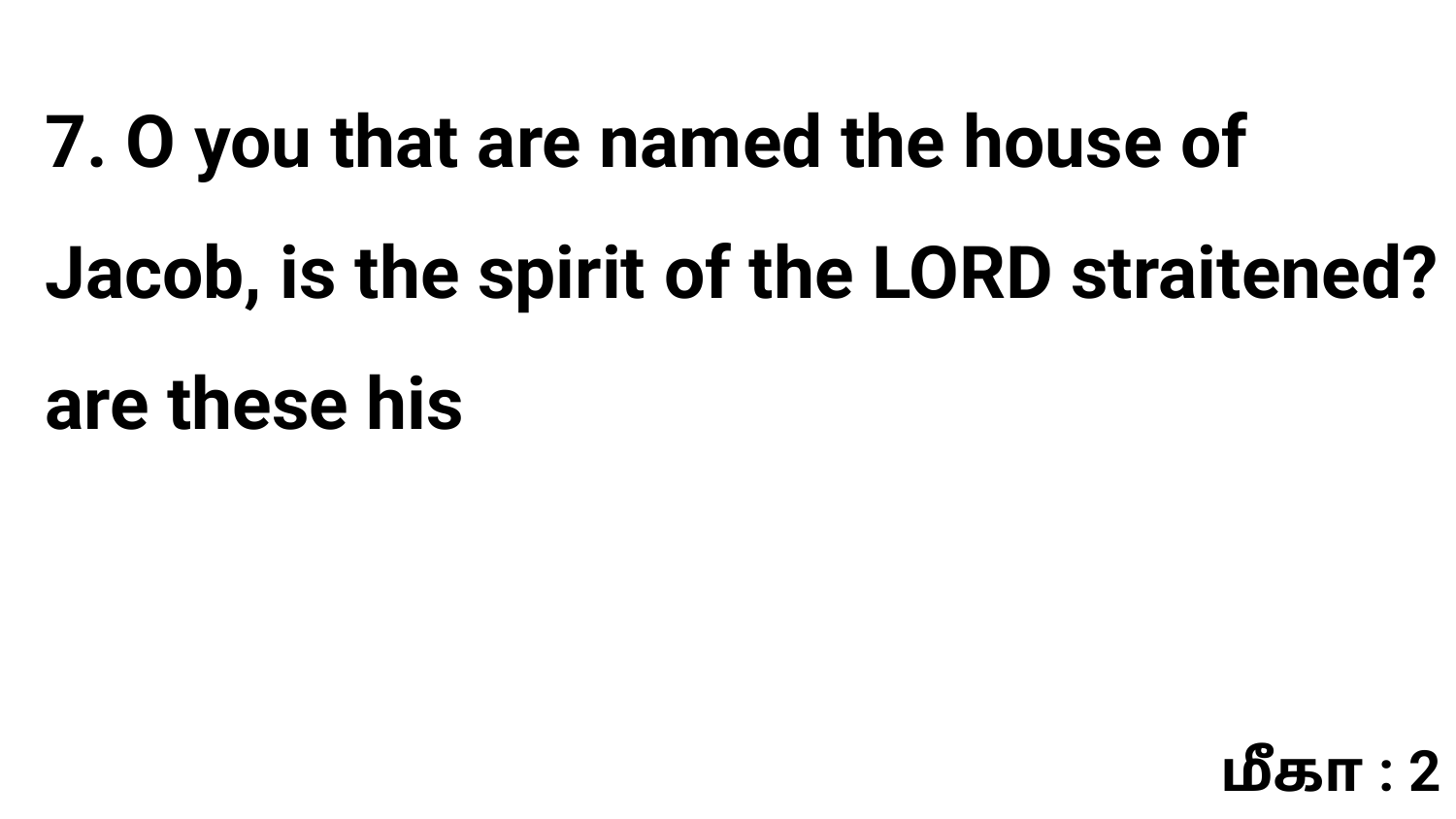

7. O you that are named the house of Jacob, is the spirit of the LORD straitened? are these his
மீகா : 2